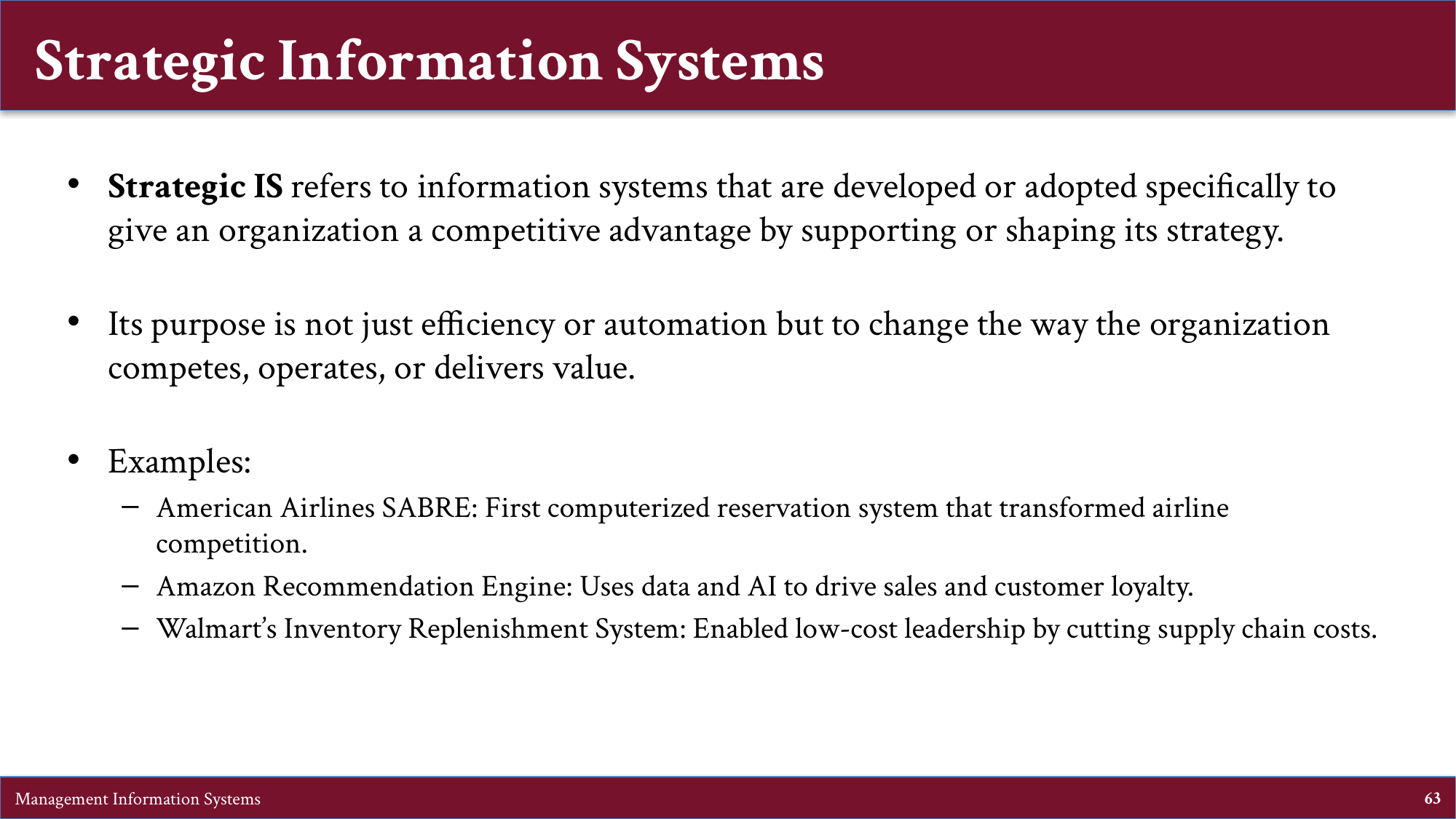

# Strategic Information Systems
Strategic IS refers to information systems that are developed or adopted specifically to give an organization a competitive advantage by supporting or shaping its strategy.

Its purpose is not just efficiency or automation but to change the way the organization competes, operates, or delivers value.

Examples:
American Airlines SABRE: First computerized reservation system that transformed airline competition.
Amazon Recommendation Engine: Uses data and AI to drive sales and customer loyalty.
Walmart’s Inventory Replenishment System: Enabled low-cost leadership by cutting supply chain costs.

 Management Information Systems
63